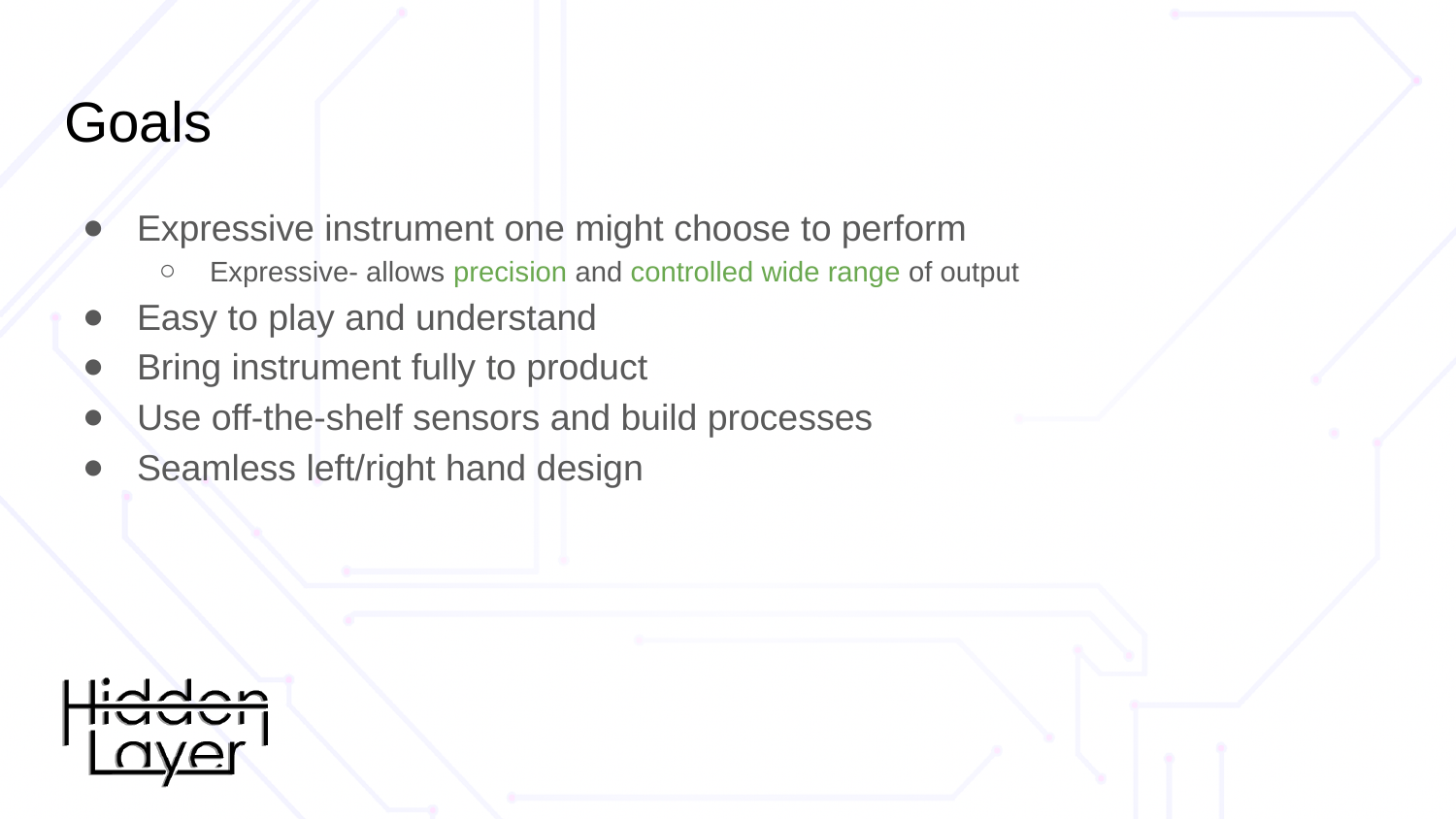

# Goals
Expressive instrument one might choose to perform
Expressive- allows precision and controlled wide range of output
Easy to play and understand
Bring instrument fully to product
Use off-the-shelf sensors and build processes
Seamless left/right hand design